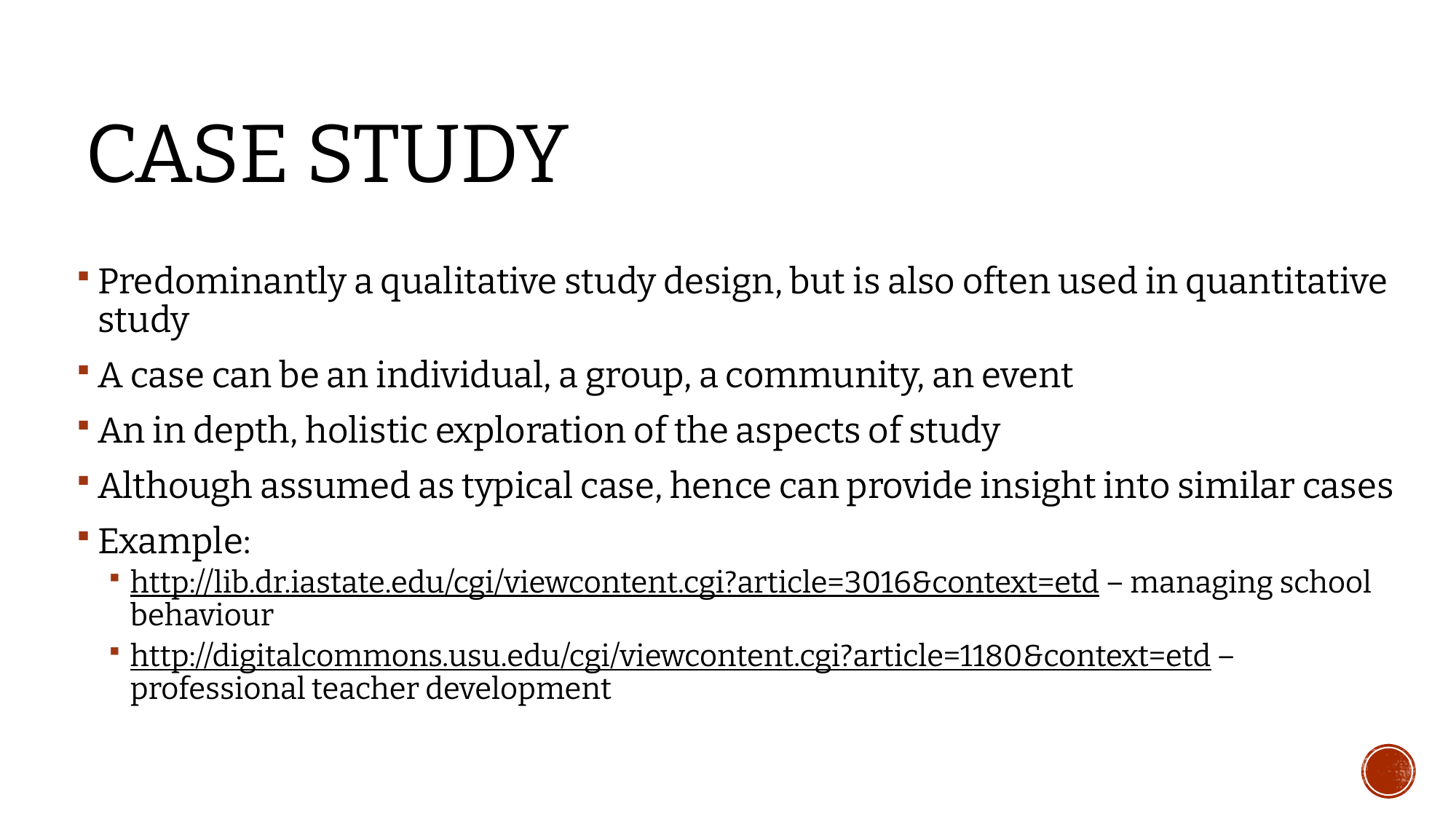

# Case Study
Predominantly a qualitative study design, but is also often used in quantitative study
A case can be an individual, a group, a community, an event
An in depth, holistic exploration of the aspects of study
Although assumed as typical case, hence can provide insight into similar cases
Example:
http://lib.dr.iastate.edu/cgi/viewcontent.cgi?article=3016&context=etd – managing school behaviour
http://digitalcommons.usu.edu/cgi/viewcontent.cgi?article=1180&context=etd – professional teacher development